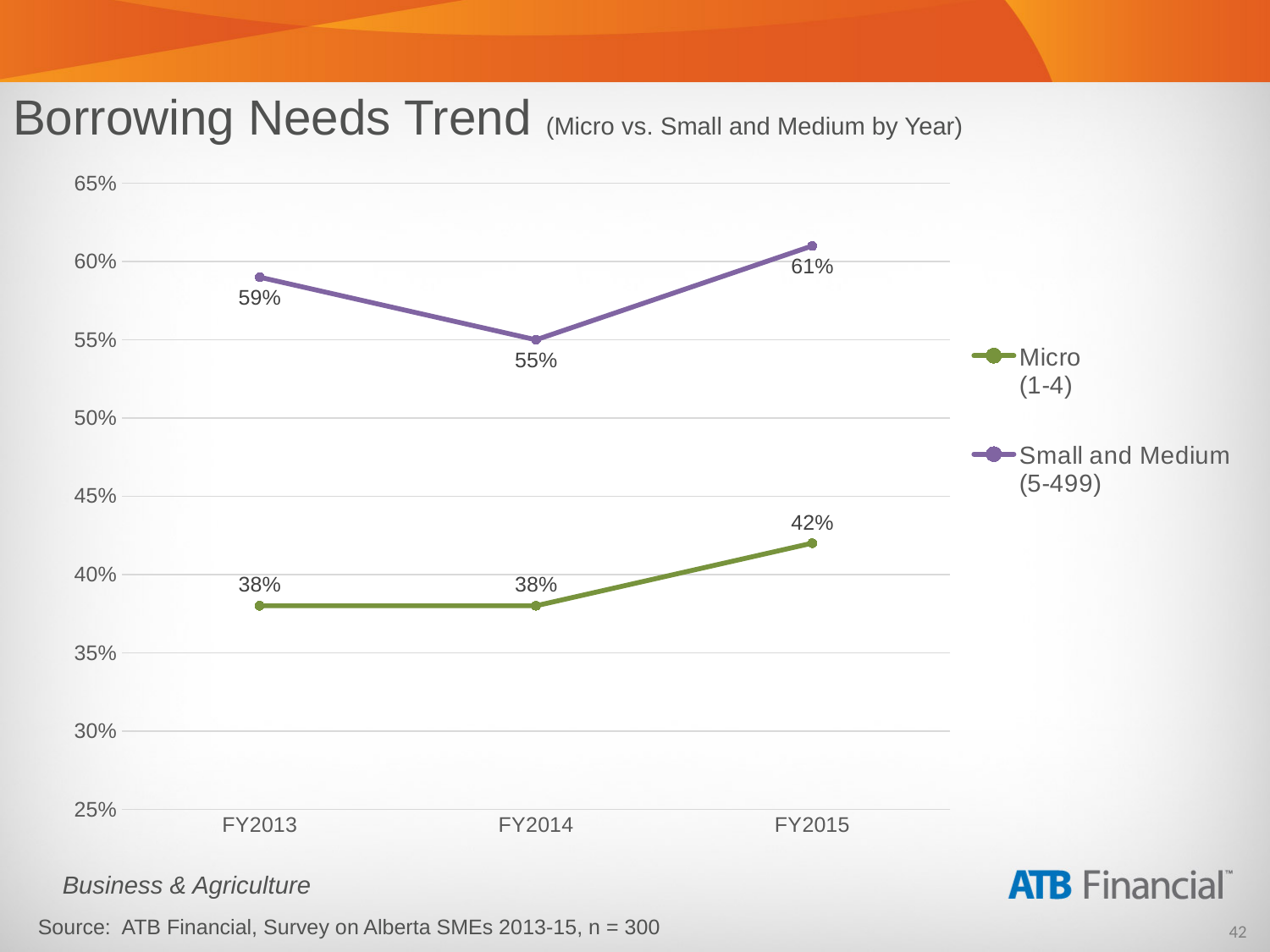

Borrowing Needs Trend (Micro vs. Small and Medium by Year)

### Chart

| Category | Micro
(1-4) | Small and Medium (5-499) |
|---|---|---|
| FY2013 | 0.38 | 0.59 |
| FY2014 | 0.38 | 0.55 |
| FY2015 | 0.42 | 0.61 |
Source:  ATB Financial, Survey on Alberta SMEs 2013-15, n = 300